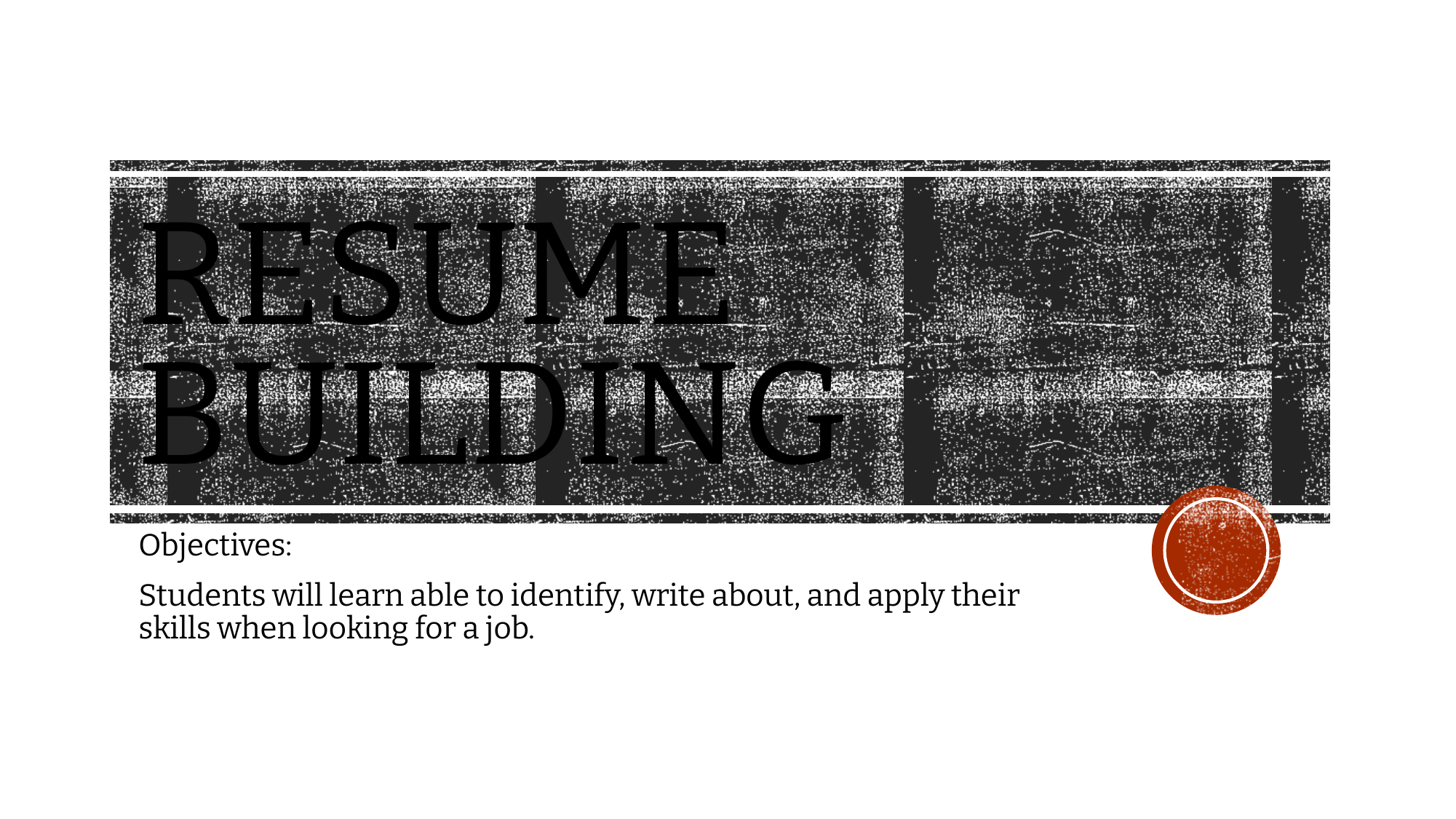

# Resume Building
Objectives:
Students will learn able to identify, write about, and apply their skills when looking for a job.